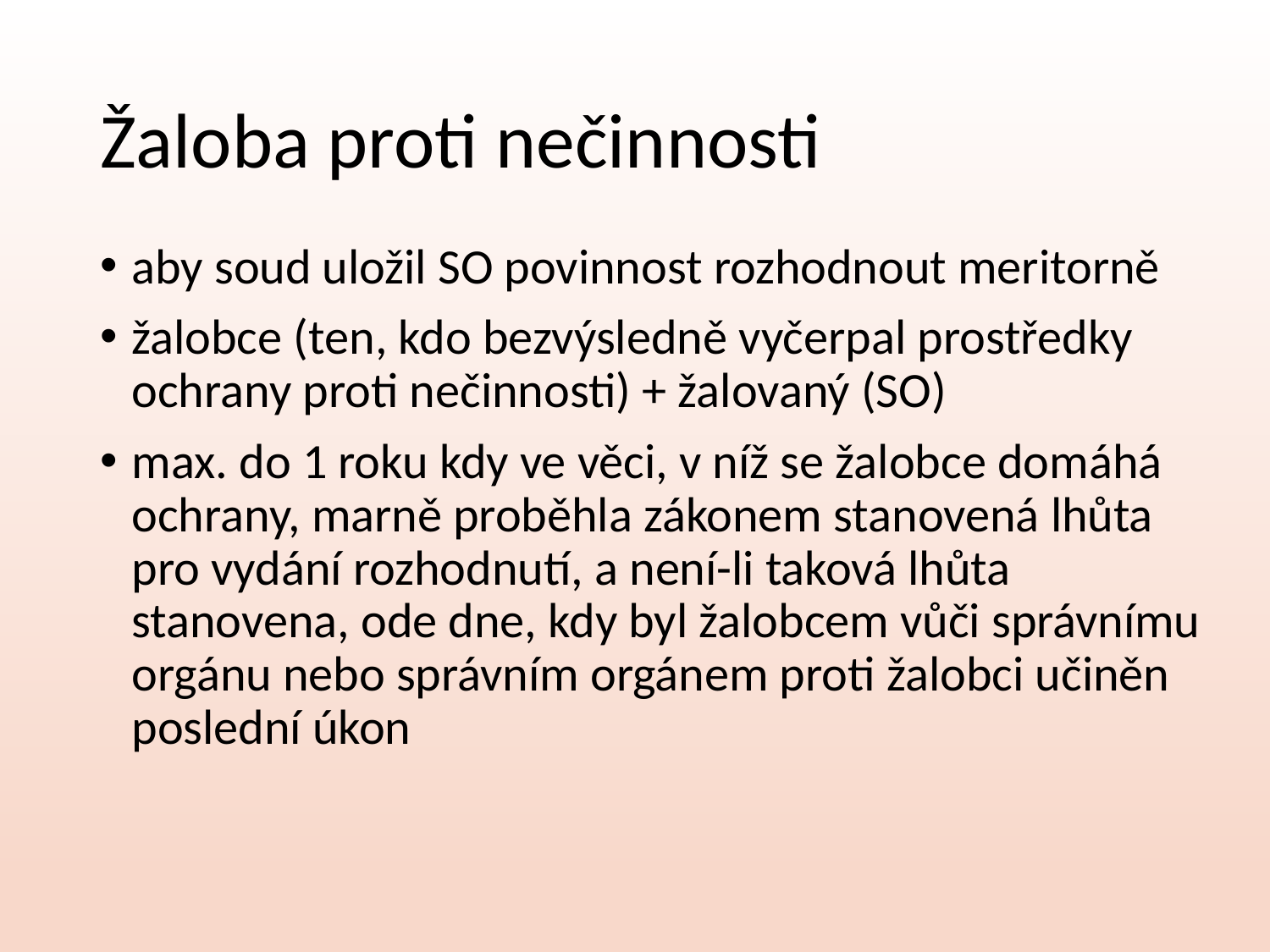

# Žaloba proti nečinnosti
aby soud uložil SO povinnost rozhodnout meritorně
žalobce (ten, kdo bezvýsledně vyčerpal prostředky ochrany proti nečinnosti) + žalovaný (SO)
max. do 1 roku kdy ve věci, v níž se žalobce domáhá ochrany, marně proběhla zákonem stanovená lhůta pro vydání rozhodnutí, a není-li taková lhůta stanovena, ode dne, kdy byl žalobcem vůči správnímu orgánu nebo správním orgánem proti žalobci učiněn poslední úkon